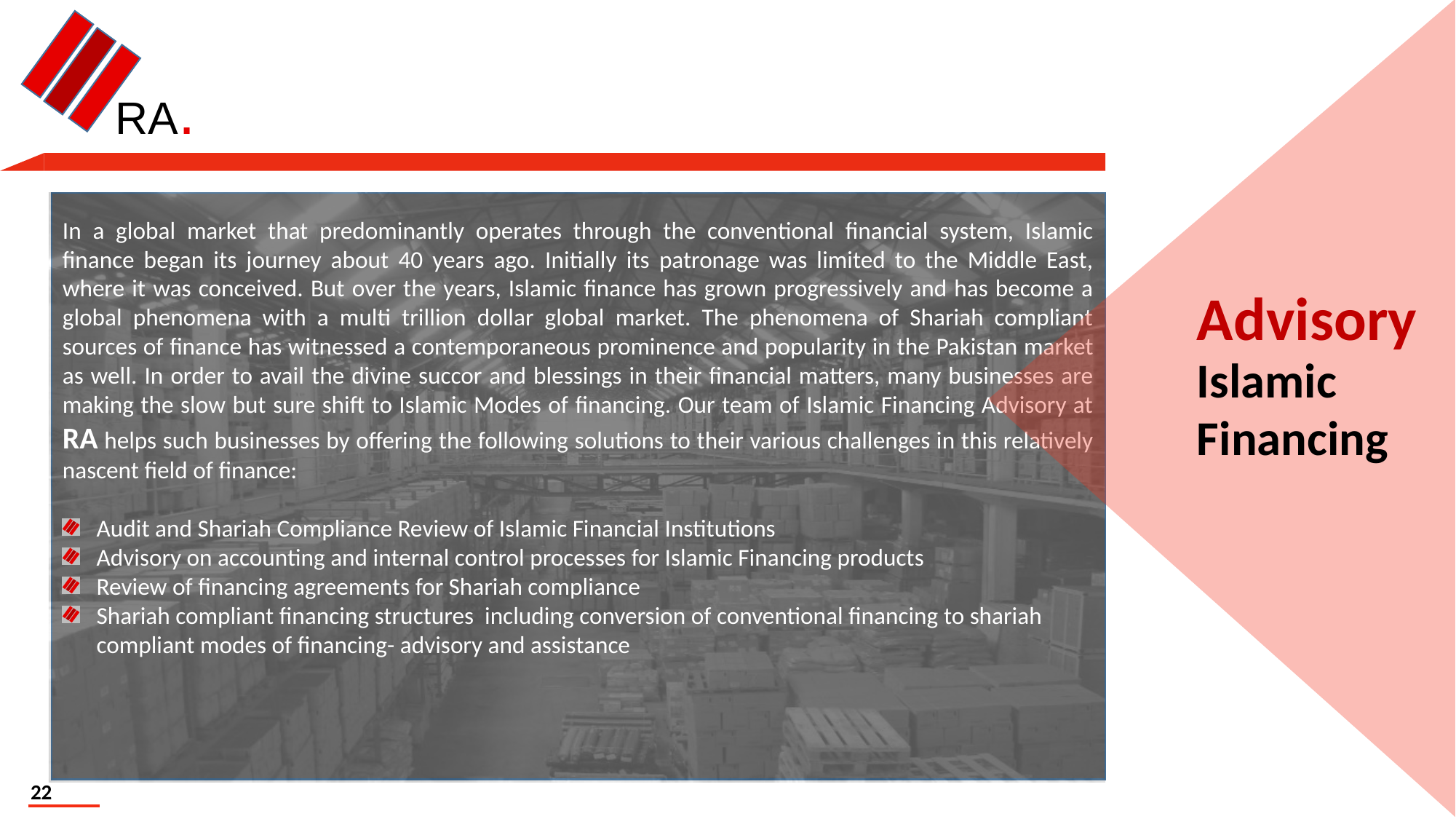

RA.

In a global market that predominantly operates through the conventional financial system, Islamic finance began its journey about 40 years ago. Initially its patronage was limited to the Middle East, where it was conceived. But over the years, Islamic finance has grown progressively and has become a global phenomena with a multi trillion dollar global market. The phenomena of Shariah compliant sources of finance has witnessed a contemporaneous prominence and popularity in the Pakistan market as well. In order to avail the divine succor and blessings in their financial matters, many businesses are making the slow but sure shift to Islamic Modes of financing. Our team of Islamic Financing Advisory at RA helps such businesses by offering the following solutions to their various challenges in this relatively nascent field of finance:

Audit and Shariah Compliance Review of Islamic Financial Institutions
Advisory on accounting and internal control processes for Islamic Financing products
Review of financing agreements for Shariah compliance
Shariah compliant financing structures  including conversion of conventional financing to shariah compliant modes of financing- advisory and assistance

Advisory

Islamic Financing
22